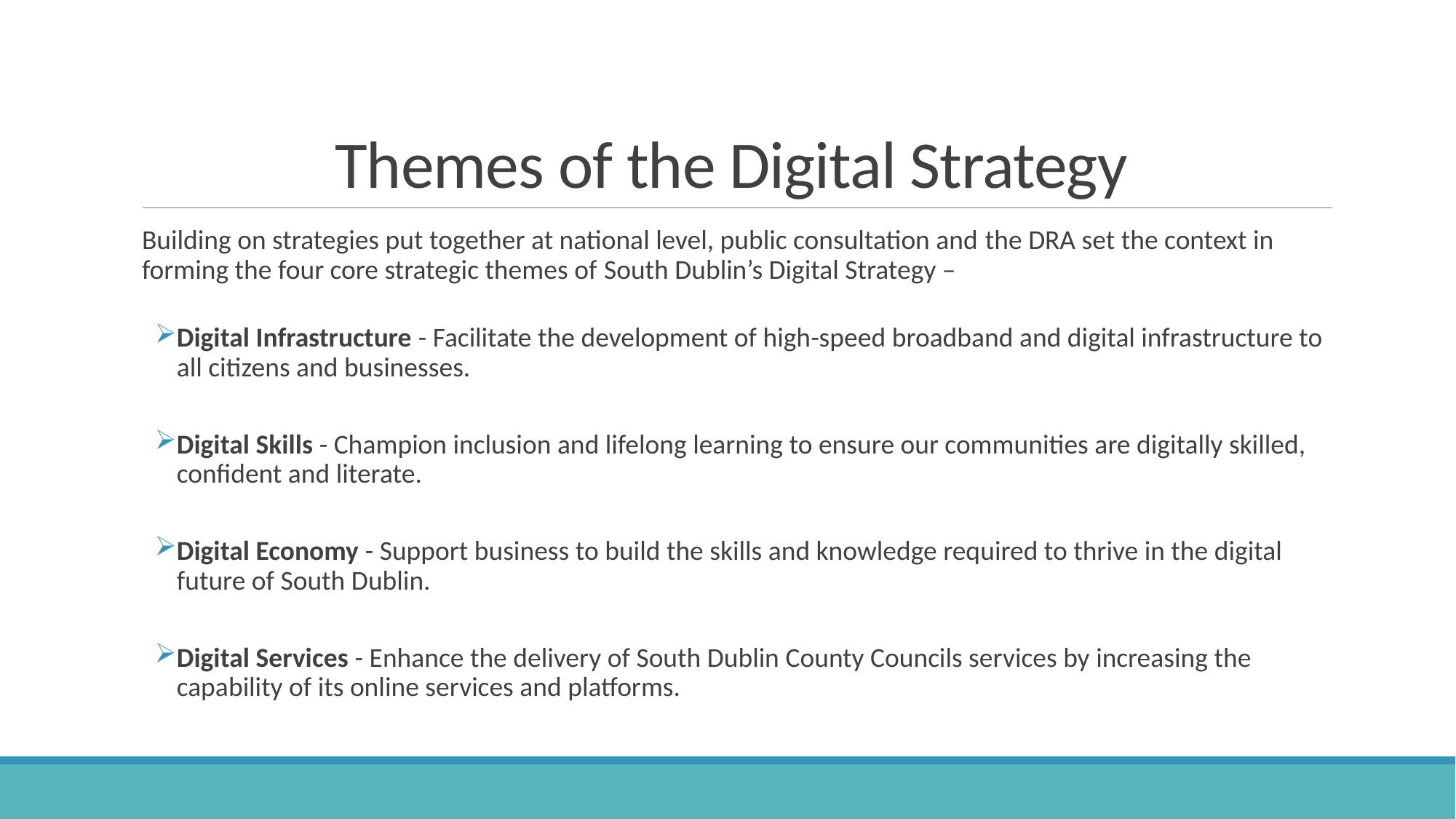

# Themes of the Digital Strategy
Building on strategies put together at national level, public consultation and the DRA set the context in forming the four core strategic themes of South Dublin’s Digital Strategy –

Digital Infrastructure - Facilitate the development of high-speed broadband and digital infrastructure to all citizens and businesses.

Digital Skills - Champion inclusion and lifelong learning to ensure our communities are digitally skilled, confident and literate.

Digital Economy - Support business to build the skills and knowledge required to thrive in the digital future of South Dublin.

Digital Services - Enhance the delivery of South Dublin County Councils services by increasing the capability of its online services and platforms.